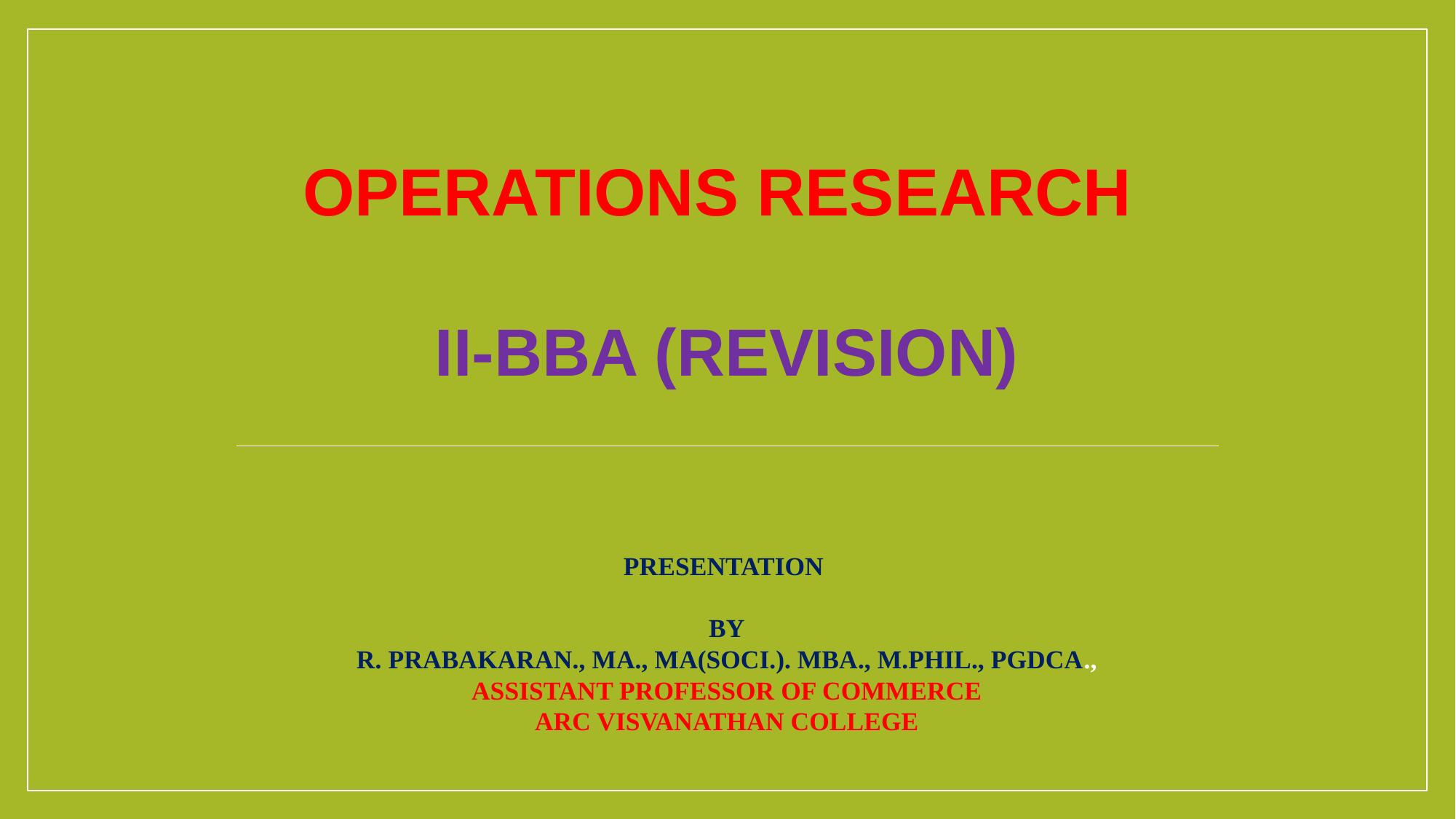

# OPERATIONS RESEARCH II-BBA (revision) Presentation by R. PRABAKARAN., MA., MA(Soci.). MBA., M.PHIL., PGDCA., Assistant PROFESSOR OF COMMERCE ARC VISVANATHAN COLLEGE